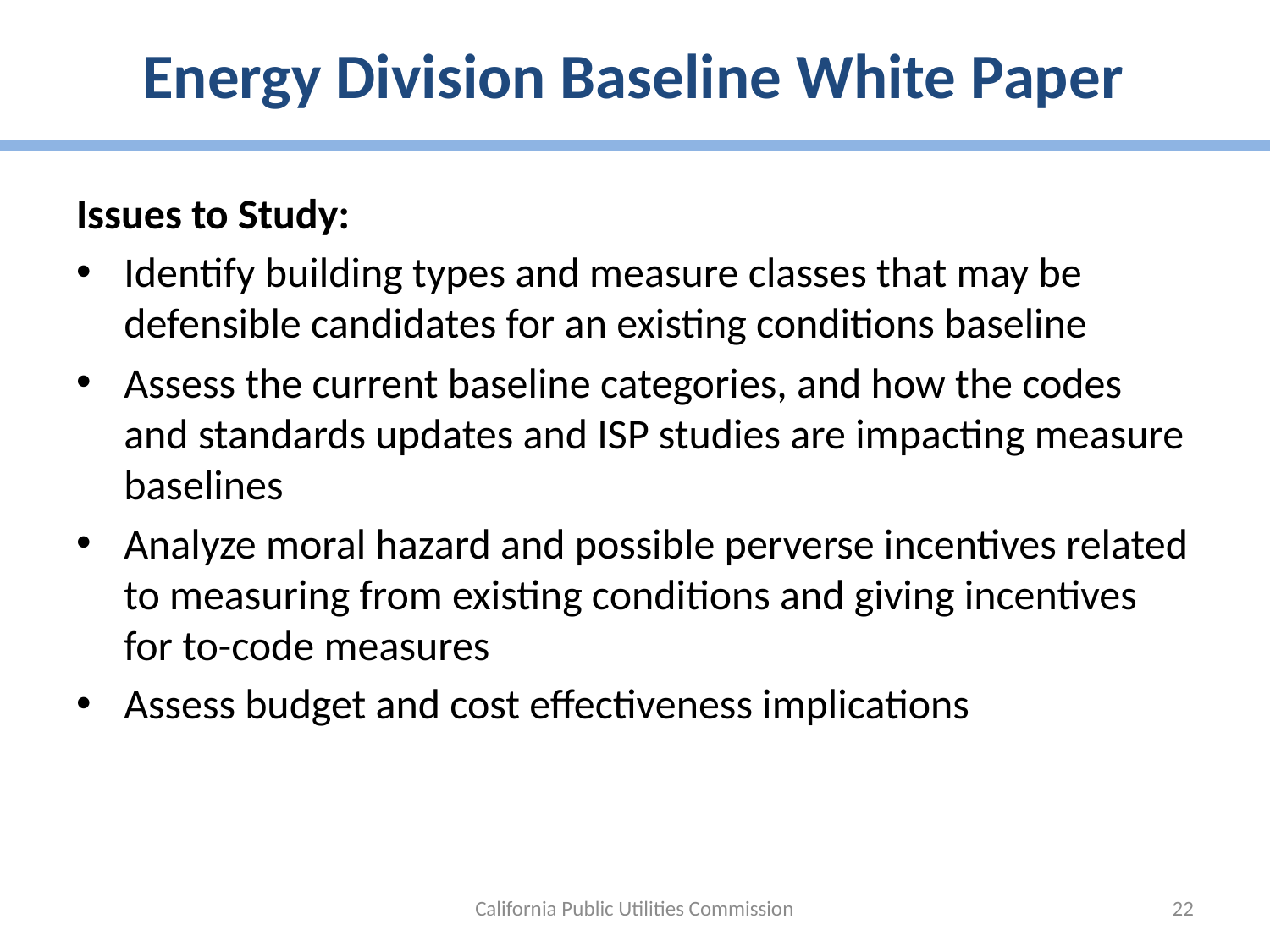

# Energy Division Baseline White Paper
Issues to Study:
Identify building types and measure classes that may be defensible candidates for an existing conditions baseline
Assess the current baseline categories, and how the codes and standards updates and ISP studies are impacting measure baselines
Analyze moral hazard and possible perverse incentives related to measuring from existing conditions and giving incentives for to-code measures
Assess budget and cost effectiveness implications

California Public Utilities Commission
22